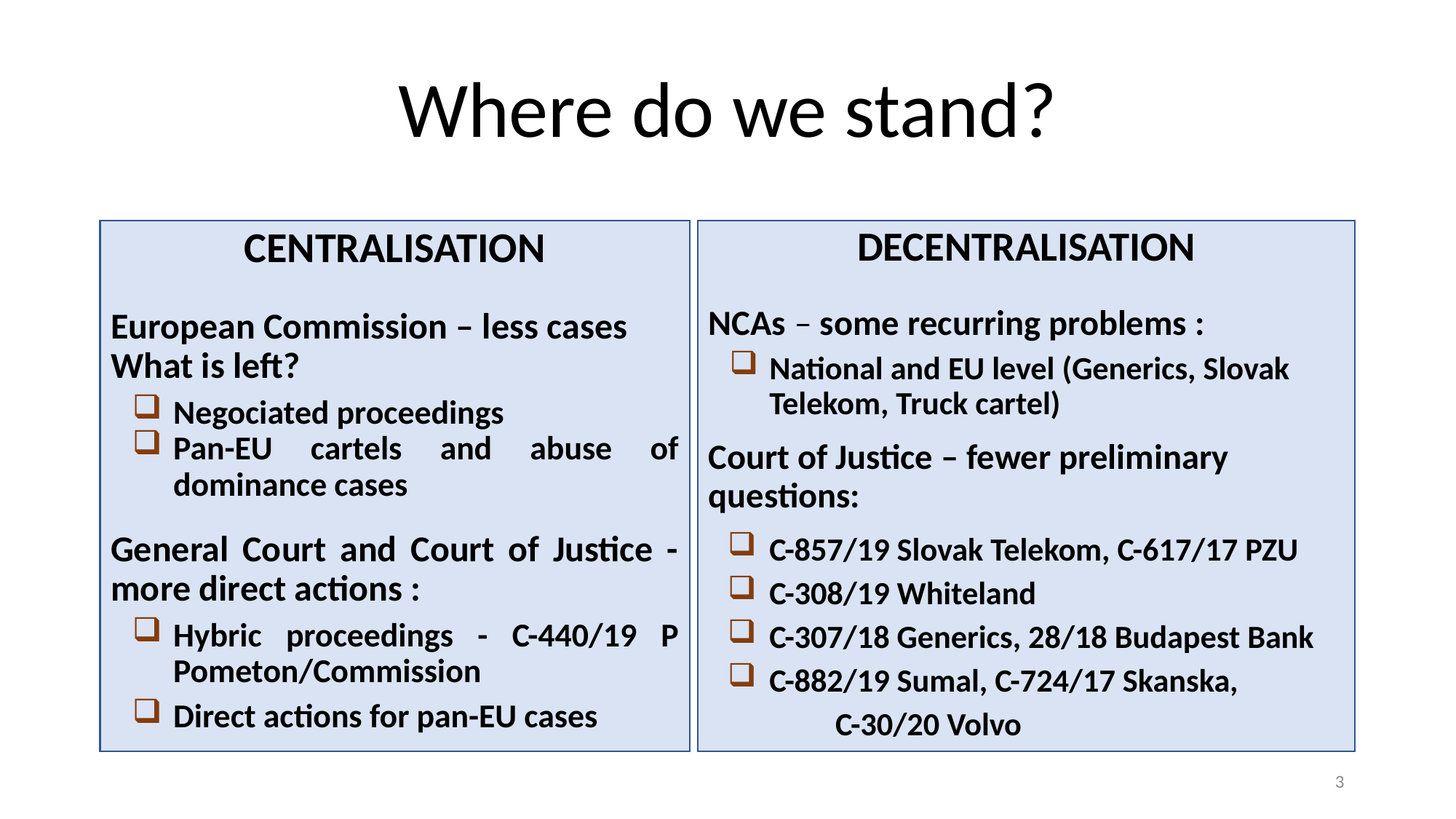

Where do we stand?
CENTRALISATION

European Commission – less cases
What is left?
Negociated proceedings
Pan-EU cartels and abuse of dominance cases
General Court and Court of Justice - more direct actions :
Hybric proceedings - C-440/19 P Pometon/Commission
Direct actions for pan-EU cases

DECENTRALISATION

NCAs – some recurring problems :
National and EU level (Generics, Slovak 	Telekom, Truck cartel)
Court of Justice – fewer preliminary questions:
C-857/19 Slovak Telekom, C-617/17 PZU
C-308/19 Whiteland
C-307/18 Generics, 28/18 Budapest Bank
C-882/19 Sumal, C-724/17 Skanska,
	C-30/20 Volvo
3